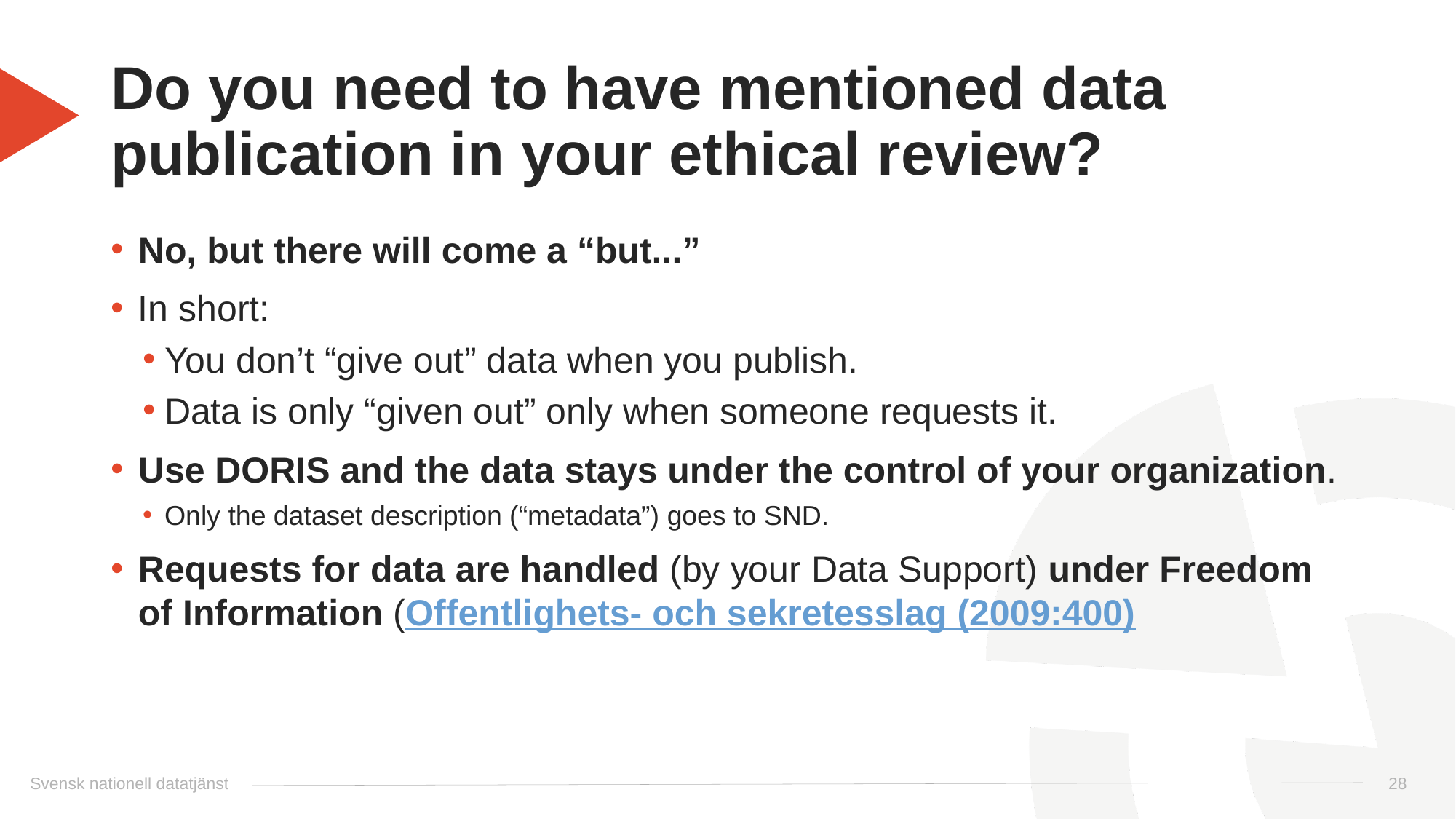

# Do you need to have mentioned data publication in your ethical review?
No, but there will come a “but...”
In short:
You don’t “give out” data when you publish.
Data is only “given out” only when someone requests it.
Use DORIS and the data stays under the control of your organization.
Only the dataset description (“metadata”) goes to SND.
Requests for data are handled (by your Data Support) under Freedom of Information (Offentlighets- och sekretesslag (2009:400)